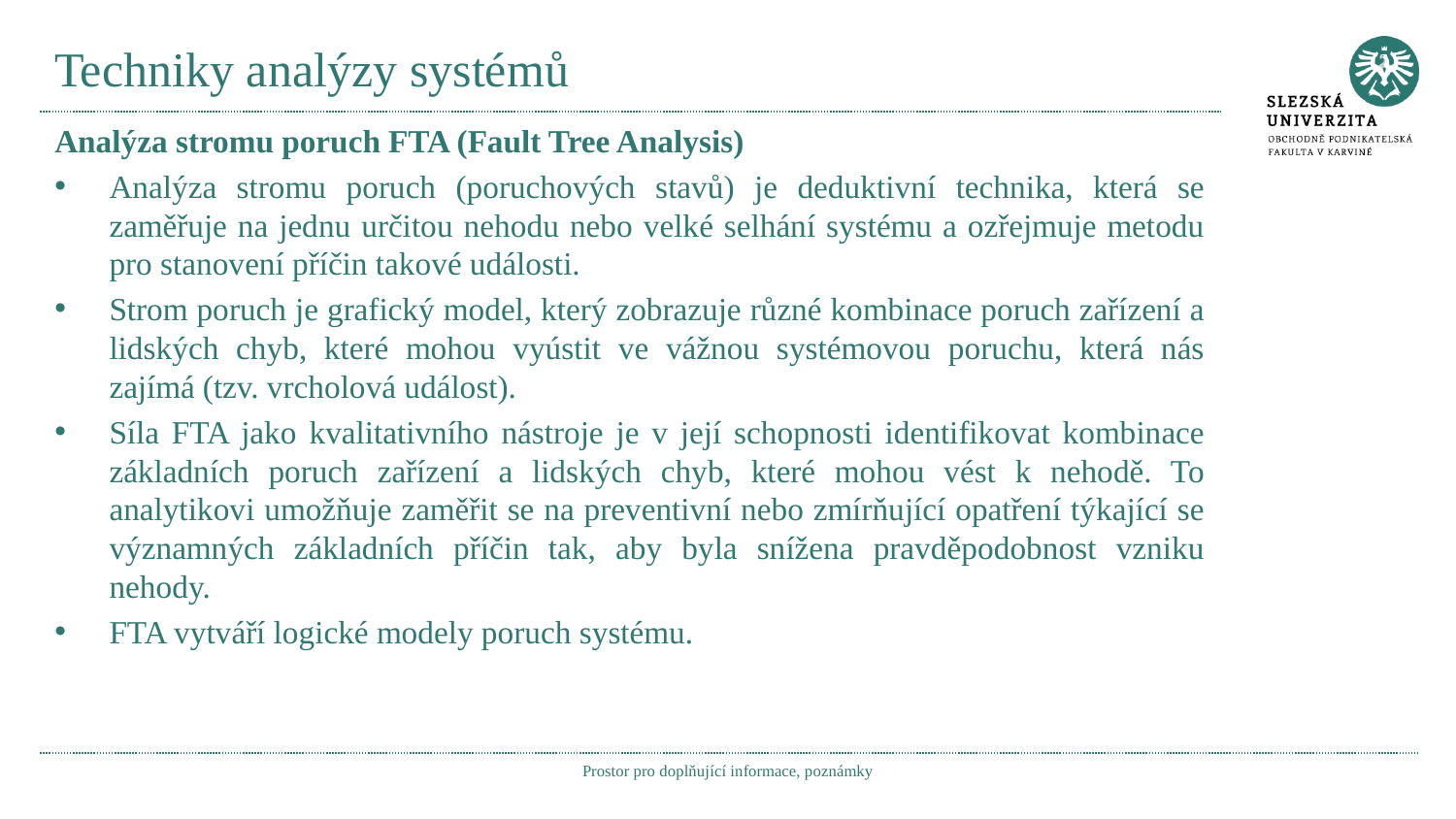

# Techniky analýzy systémů
Analýza stromu poruch FTA (Fault Tree Analysis)
Analýza stromu poruch (poruchových stavů) je deduktivní technika, která se zaměřuje na jednu určitou nehodu nebo velké selhání systému a ozřejmuje metodu pro stanovení příčin takové události.
Strom poruch je grafický model, který zobrazuje různé kombinace poruch zařízení a lidských chyb, které mohou vyústit ve vážnou systémovou poruchu, která nás zajímá (tzv. vrcholová událost).
Síla FTA jako kvalitativního nástroje je v její schopnosti identifikovat kombinace základních poruch zařízení a lidských chyb, které mohou vést k nehodě. To analytikovi umožňuje zaměřit se na preventivní nebo zmírňující opatření týkající se významných základních příčin tak, aby byla snížena pravděpodobnost vzniku nehody.
FTA vytváří logické modely poruch systému.
Prostor pro doplňující informace, poznámky